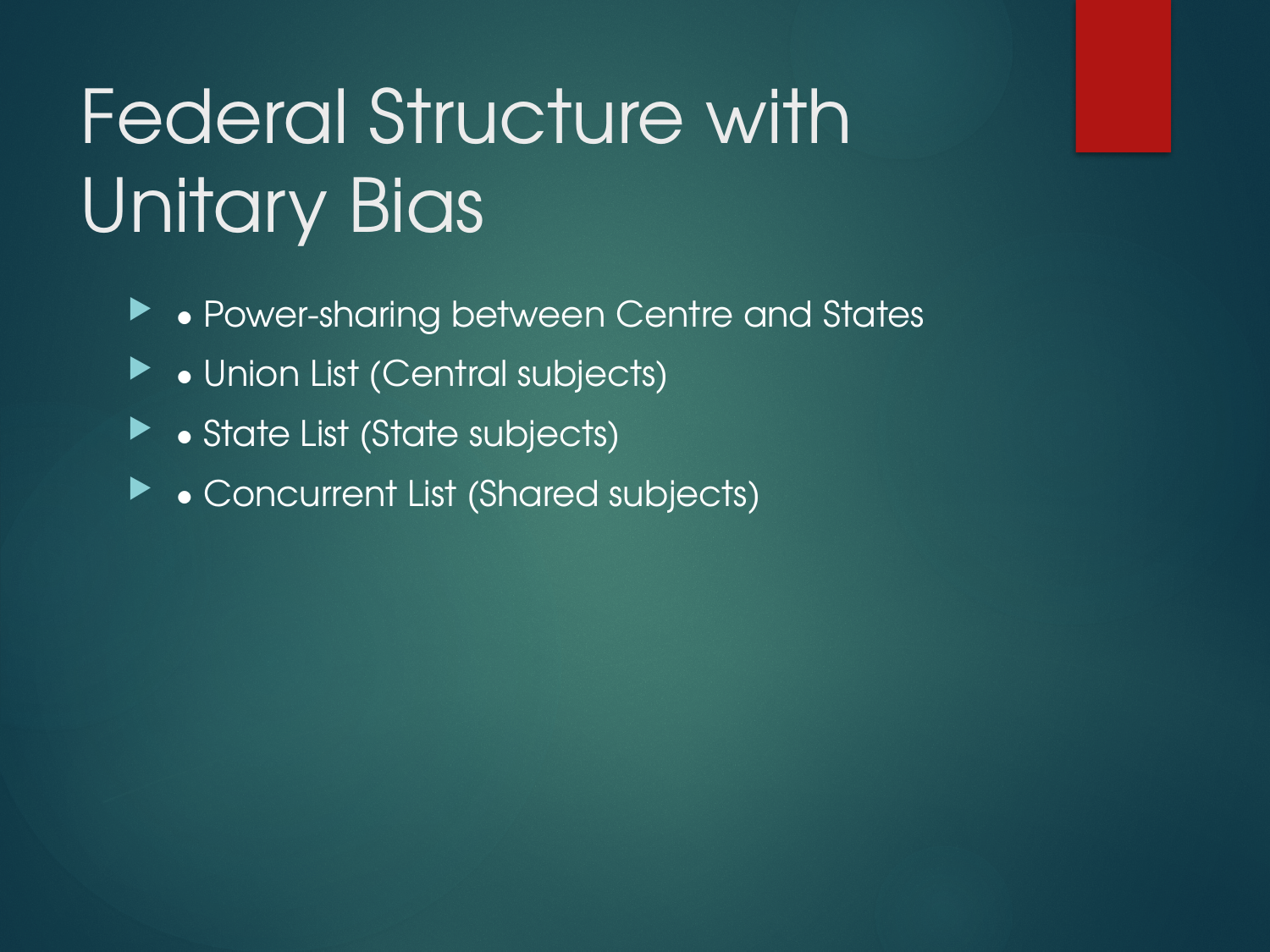

# Federal Structure with Unitary Bias
• Power-sharing between Centre and States
• Union List (Central subjects)
• State List (State subjects)
• Concurrent List (Shared subjects)